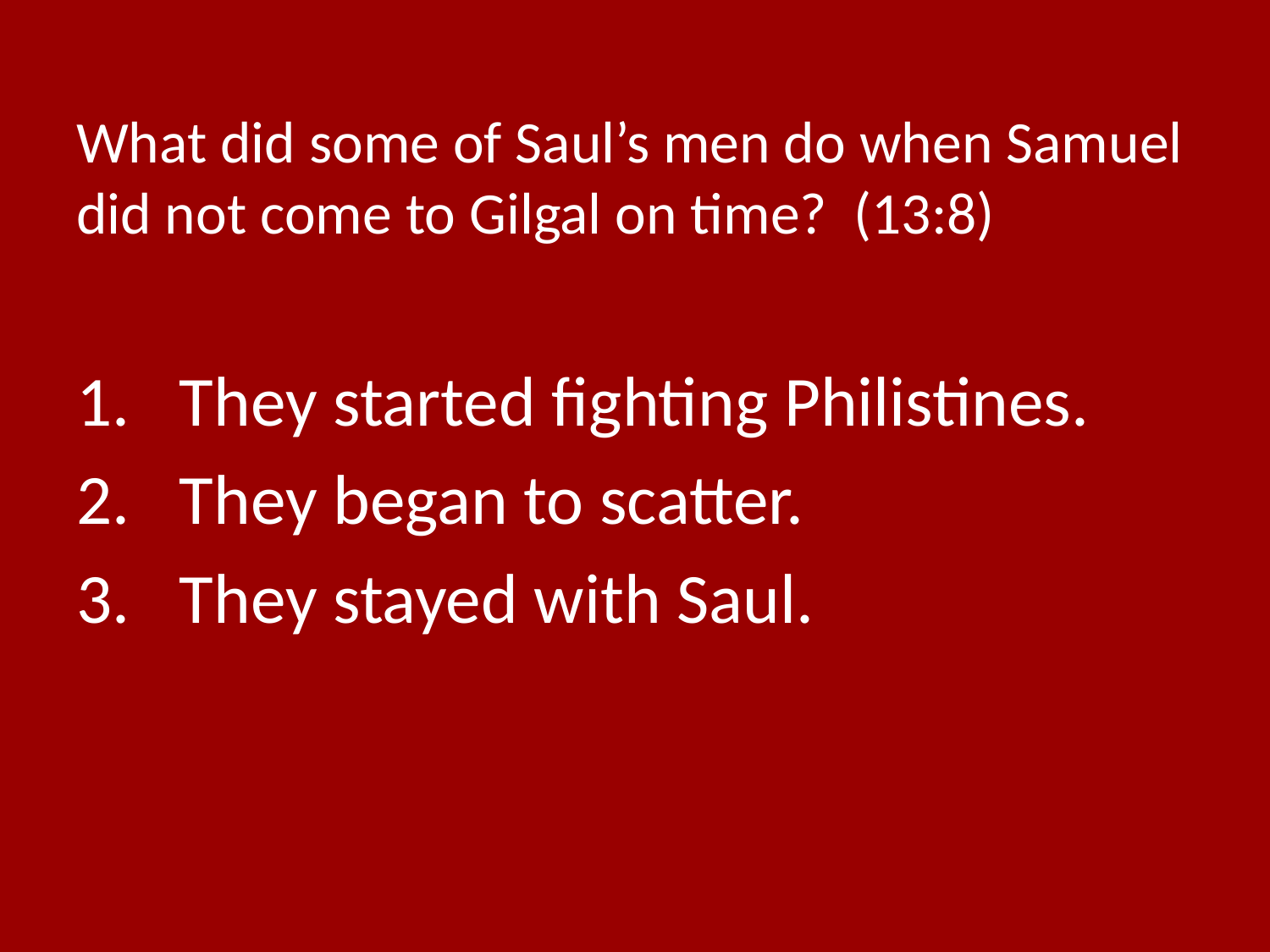

# What did some of Saul’s men do when Samuel did not come to Gilgal on time?  (13:8)
They started fighting Philistines.
They began to scatter.
They stayed with Saul.